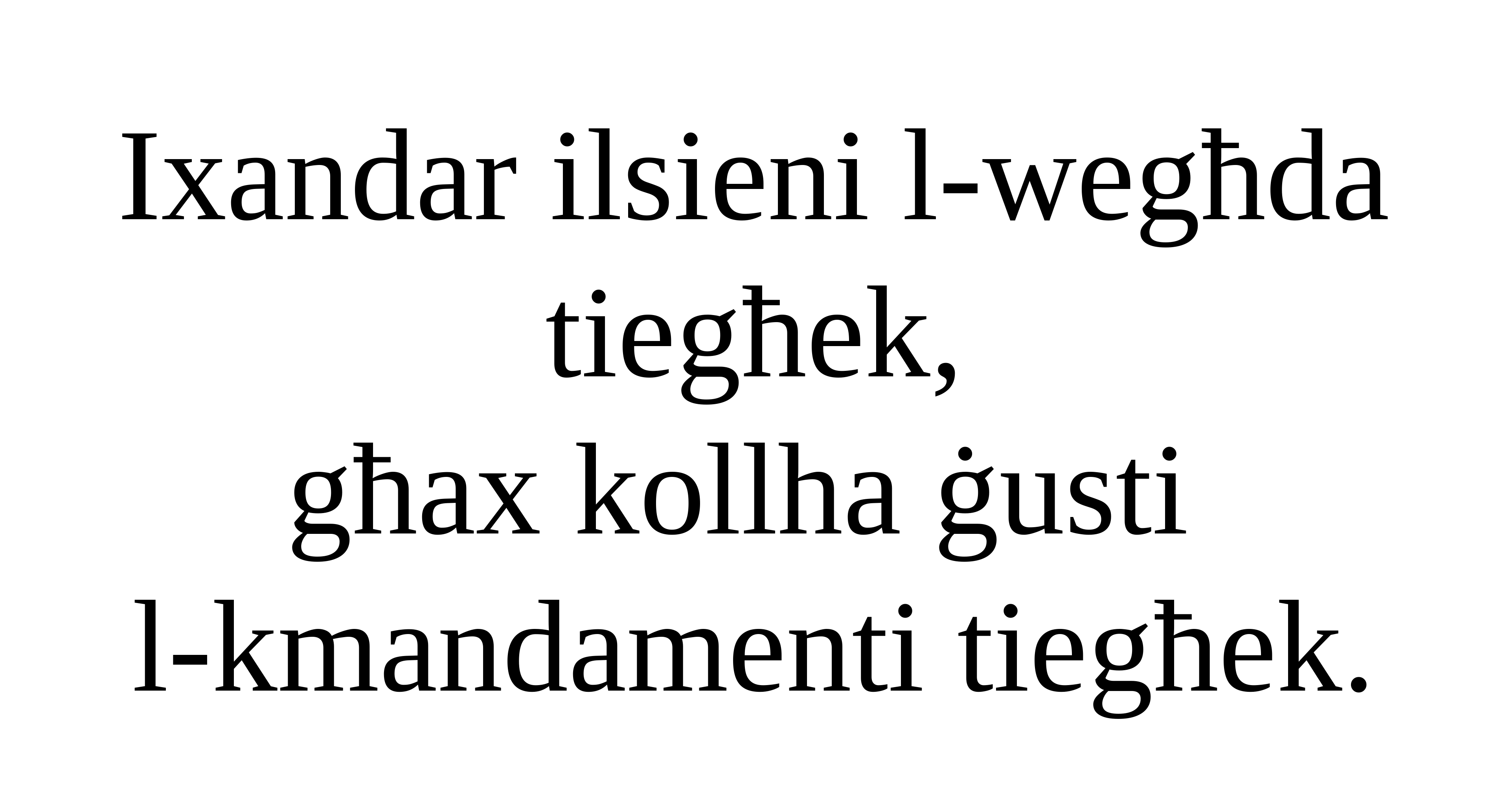

Ixandar ilsieni l-wegħda tiegħek,
għax kollha ġusti
l-kmandamenti tiegħek.